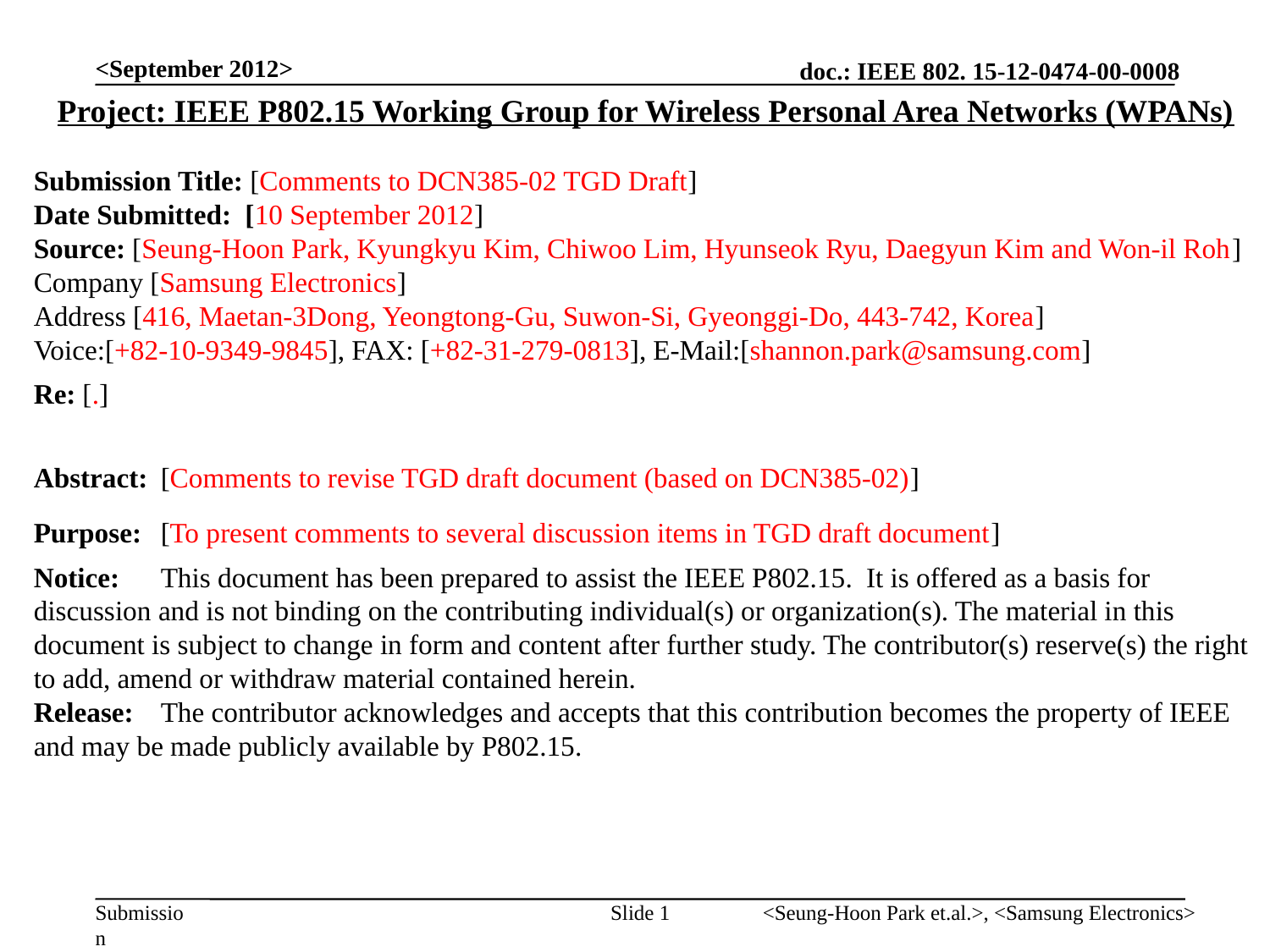

<September 2012>
Project: IEEE P802.15 Working Group for Wireless Personal Area Networks (WPANs)

Submission Title: [Comments to DCN385-02 TGD Draft]
Date Submitted:  [10 September 2012]
Source: [Seung-Hoon Park, Kyungkyu Kim, Chiwoo Lim, Hyunseok Ryu, Daegyun Kim and Won-il Roh] Company [Samsung Electronics]
Address [416, Maetan-3Dong, Yeongtong-Gu, Suwon-Si, Gyeonggi-Do, 443-742, Korea]
Voice:[+82-10-9349-9845], FAX: [+82-31-279-0813], E-Mail:[shannon.park@samsung.com]
Re: [.]

Abstract:	[Comments to revise TGD draft document (based on DCN385-02)]
Purpose:	[To present comments to several discussion items in TGD draft document]
Notice:	This document has been prepared to assist the IEEE P802.15.  It is offered as a basis for discussion and is not binding on the contributing individual(s) or organization(s). The material in this document is subject to change in form and content after further study. The contributor(s) reserve(s) the right to add, amend or withdraw material contained herein.
Release:	The contributor acknowledges and accepts that this contribution becomes the property of IEEE and may be made publicly available by P802.15.
Slide 1
<Seung-Hoon Park et.al.>, <Samsung Electronics>